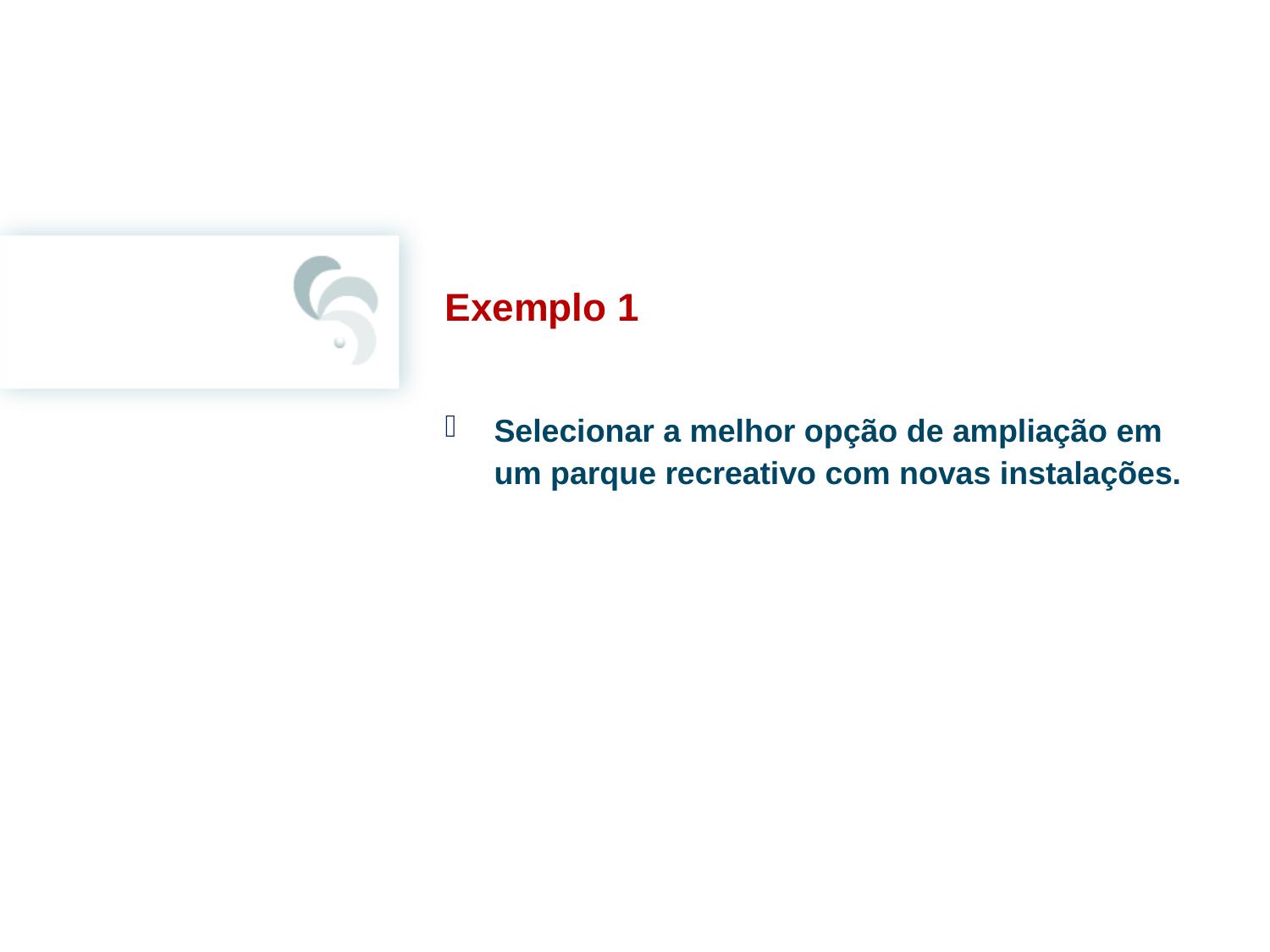

Exemplo 1

Selecionar a melhor opção de ampliação em um parque recreativo com novas instalações.